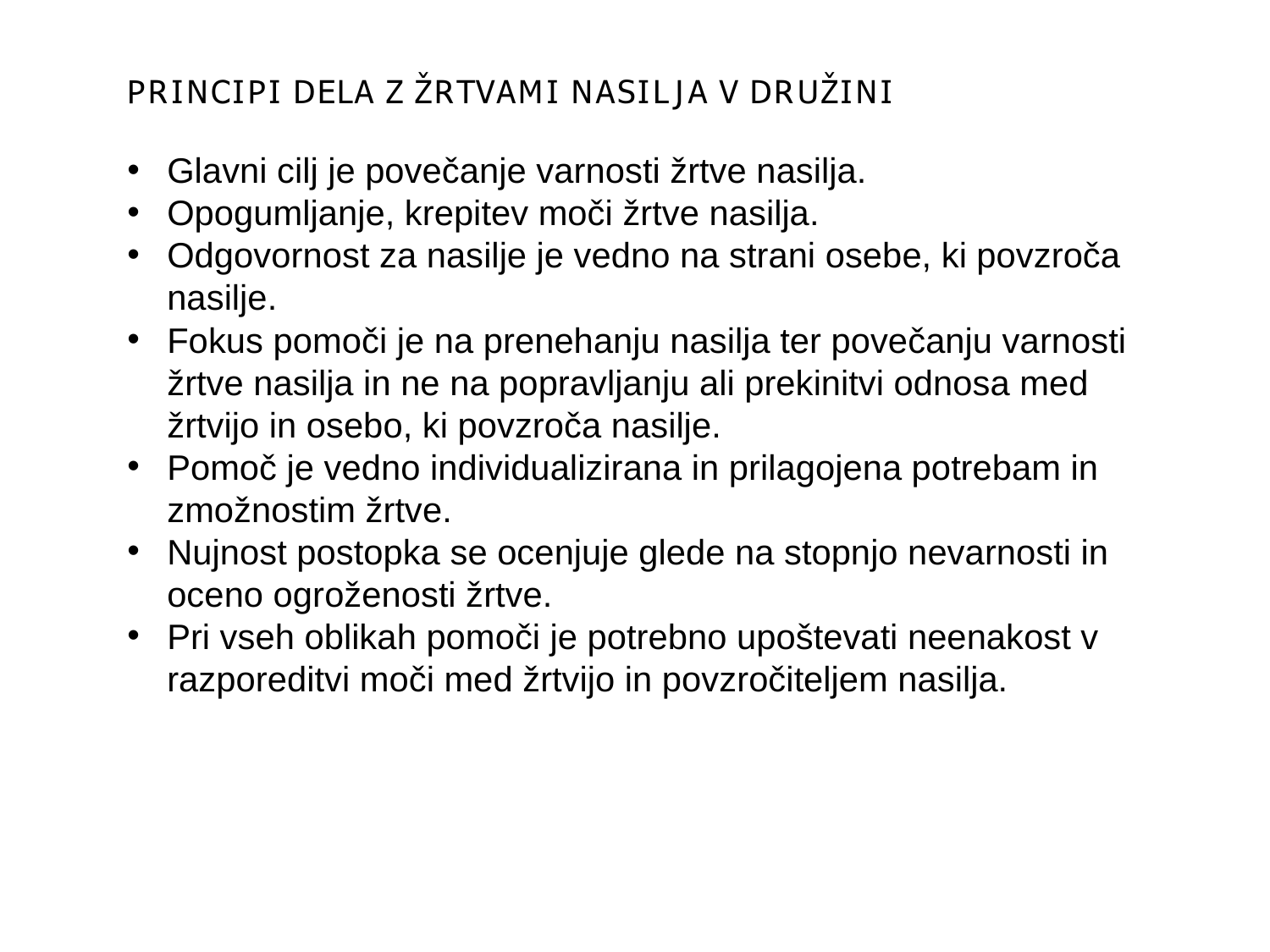

PRINCIPI DELA Z ŽRTVAMI NASILJA V DRUŽINI

Glavni cilj je povečanje varnosti žrtve nasilja.
Opogumljanje, krepitev moči žrtve nasilja.
Odgovornost za nasilje je vedno na strani osebe, ki povzroča nasilje.
Fokus pomoči je na prenehanju nasilja ter povečanju varnosti žrtve nasilja in ne na popravljanju ali prekinitvi odnosa med žrtvijo in osebo, ki povzroča nasilje.
Pomoč je vedno individualizirana in prilagojena potrebam in zmožnostim žrtve.
Nujnost postopka se ocenjuje glede na stopnjo nevarnosti in oceno ogroženosti žrtve.
Pri vseh oblikah pomoči je potrebno upoštevati neenakost v razporeditvi moči med žrtvijo in povzročiteljem nasilja.